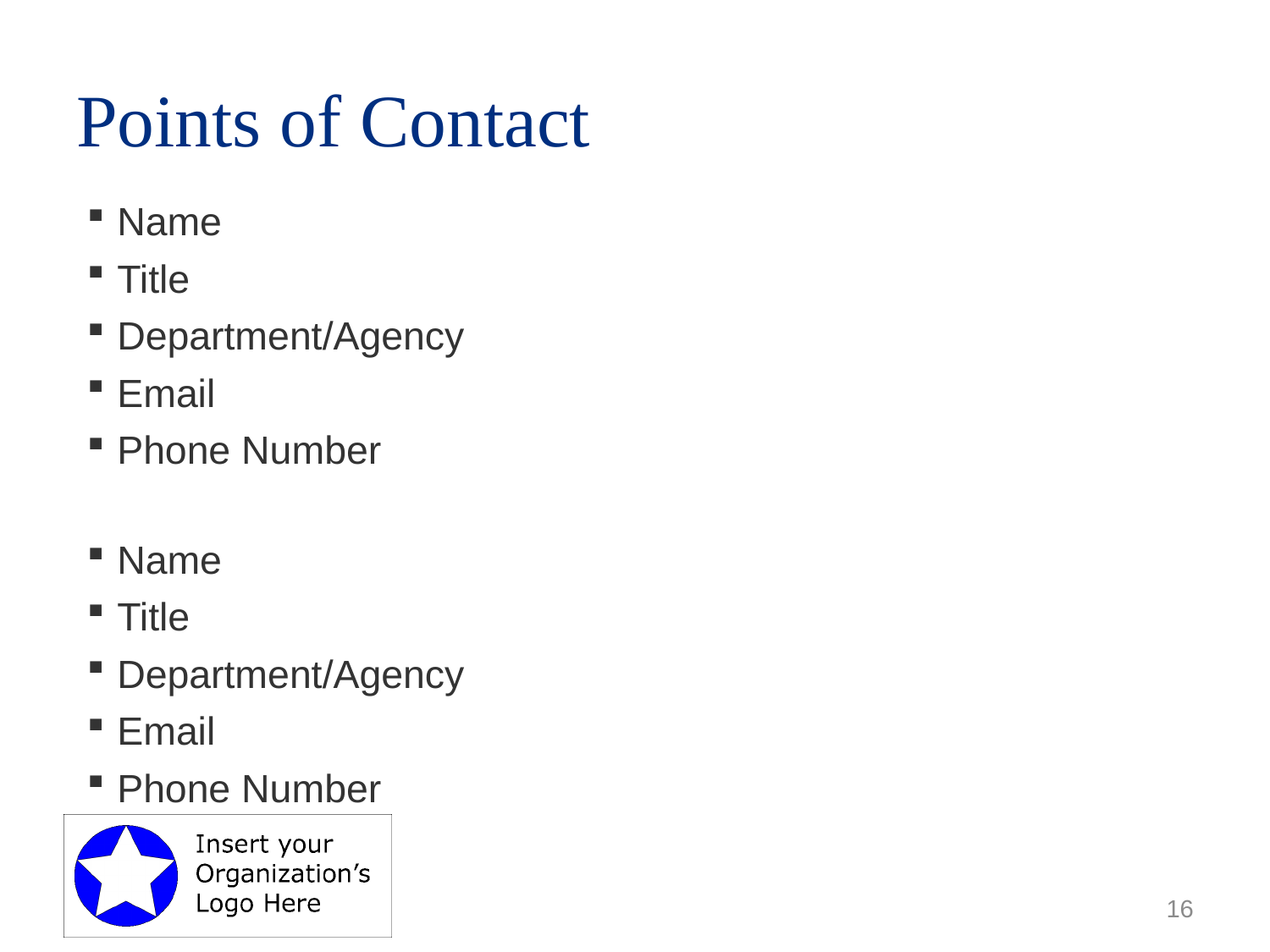

# Points of Contact
Name
Title
Department/Agency
Email
Phone Number

Name
Title
Department/Agency
Email
Phone Number

16